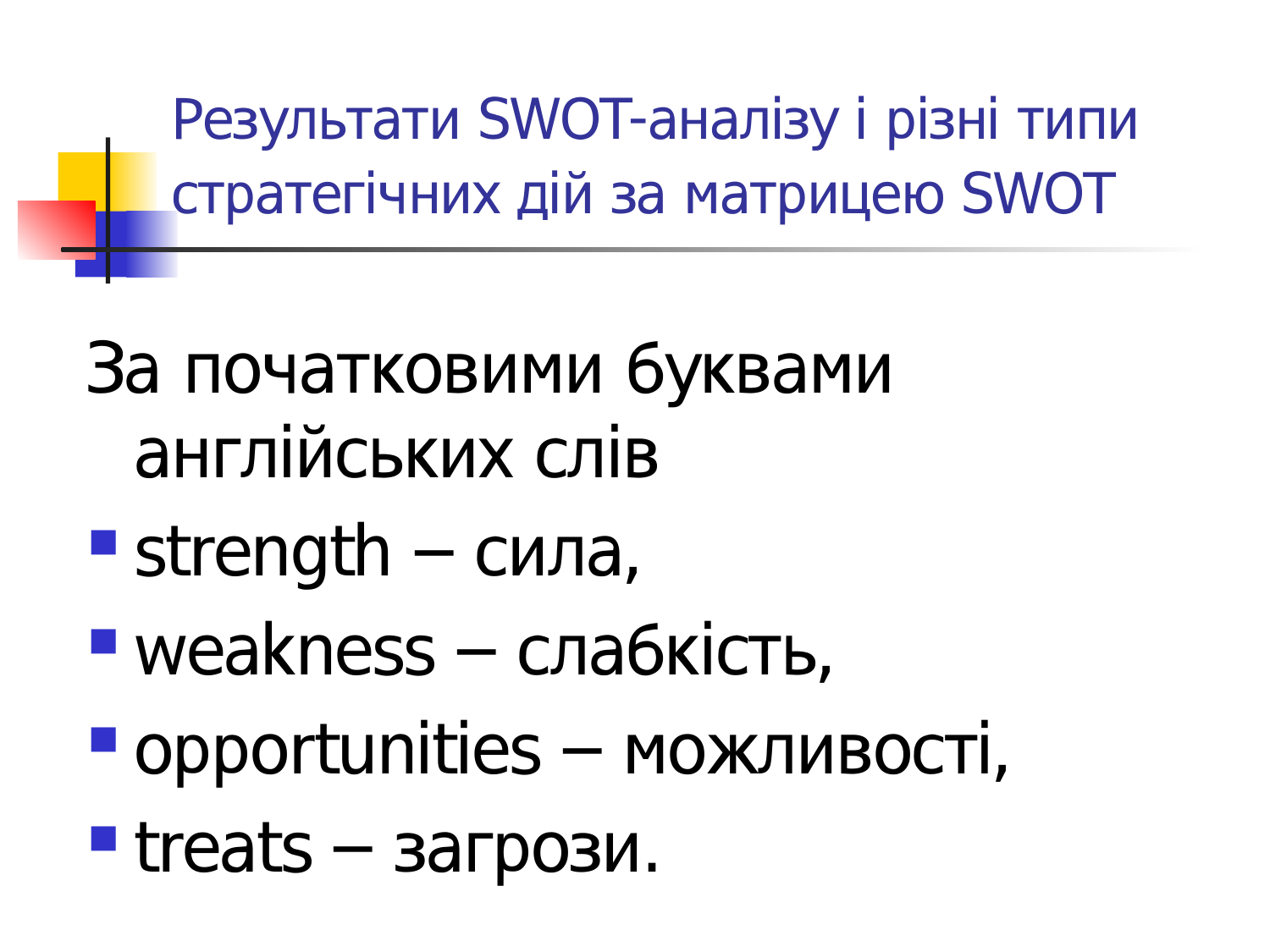

# Результати SWOT-аналізу і різні типи стратегічних дій за матрицею SWOT
За початковими буквами англійських слів
strength – сила,
weakness – слабкість,
opportunities – можливості,
treats – загрози.